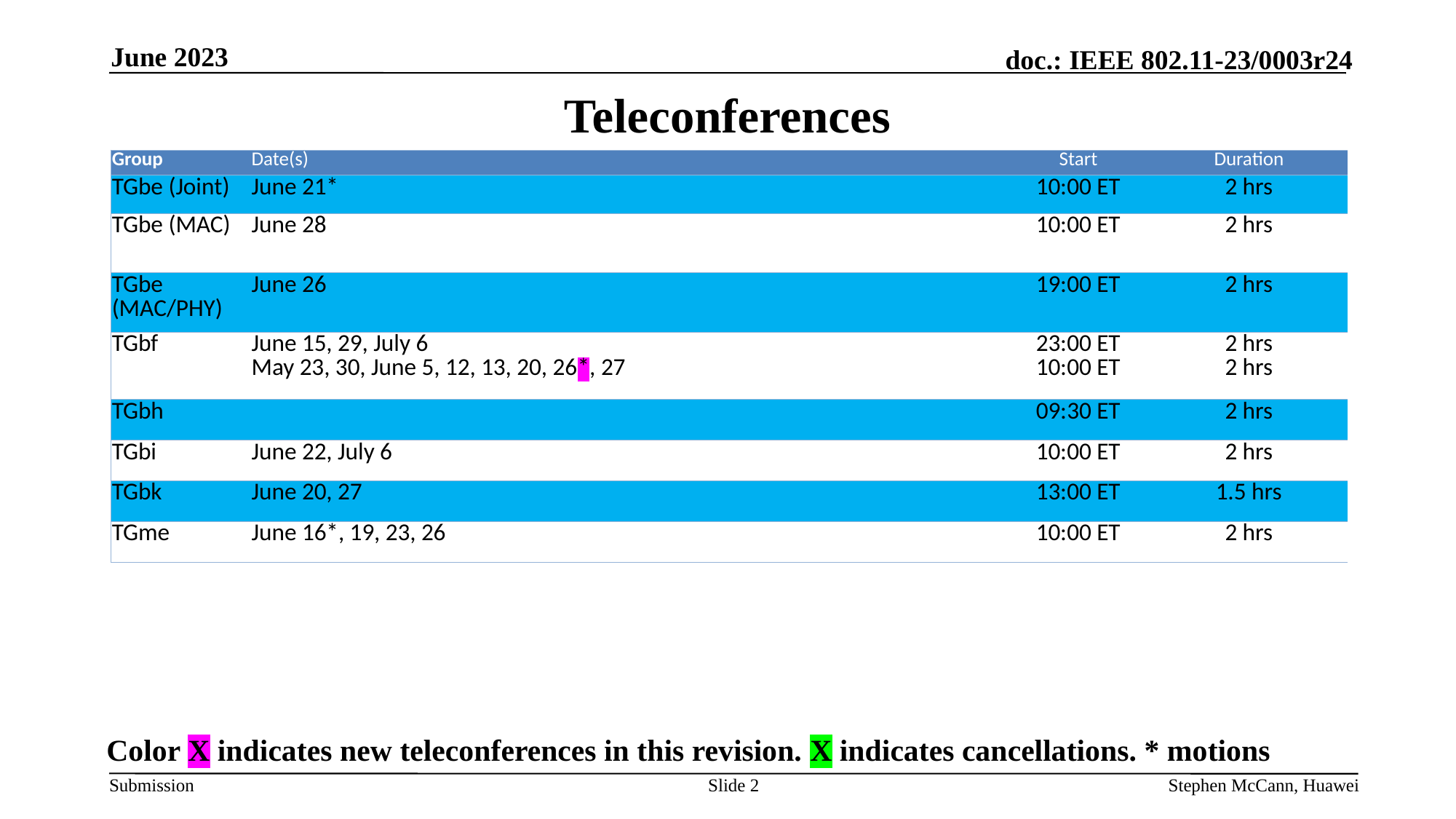

June 2023
# Teleconferences
| Group | Date(s) | Start | Duration |
| --- | --- | --- | --- |
| TGbe (Joint) | June 21\* | 10:00 ET | 2 hrs |
| TGbe (MAC) | June 28 | 10:00 ET | 2 hrs |
| TGbe (MAC/PHY) | June 26 | 19:00 ET | 2 hrs |
| TGbf | June 15, 29, July 6 May 23, 30, June 5, 12, 13, 20, 26\*, 27 | 23:00 ET 10:00 ET | 2 hrs 2 hrs |
| TGbh |  | 09:30 ET | 2 hrs |
| TGbi | June 22, July 6 | 10:00 ET | 2 hrs |
| TGbk | June 20, 27 | 13:00 ET | 1.5 hrs |
| TGme | June 16\*, 19, 23, 26 | 10:00 ET | 2 hrs |
Color X indicates new teleconferences in this revision. X indicates cancellations. * motions
Slide 2
Stephen McCann, Huawei